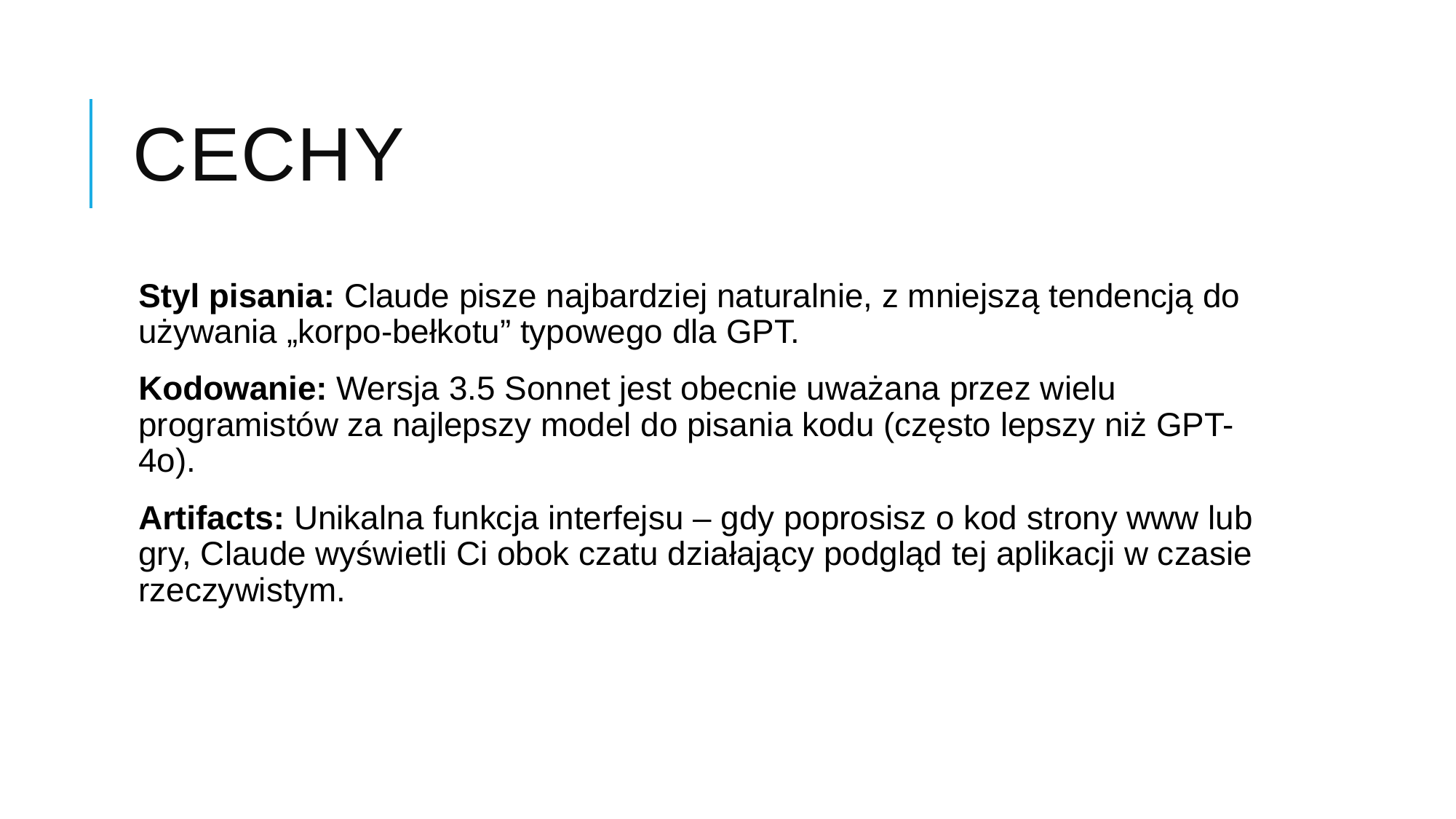

# Cechy
Styl pisania: Claude pisze najbardziej naturalnie, z mniejszą tendencją do używania „korpo-bełkotu” typowego dla GPT.
Kodowanie: Wersja 3.5 Sonnet jest obecnie uważana przez wielu programistów za najlepszy model do pisania kodu (często lepszy niż GPT-4o).
Artifacts: Unikalna funkcja interfejsu – gdy poprosisz o kod strony www lub gry, Claude wyświetli Ci obok czatu działający podgląd tej aplikacji w czasie rzeczywistym.